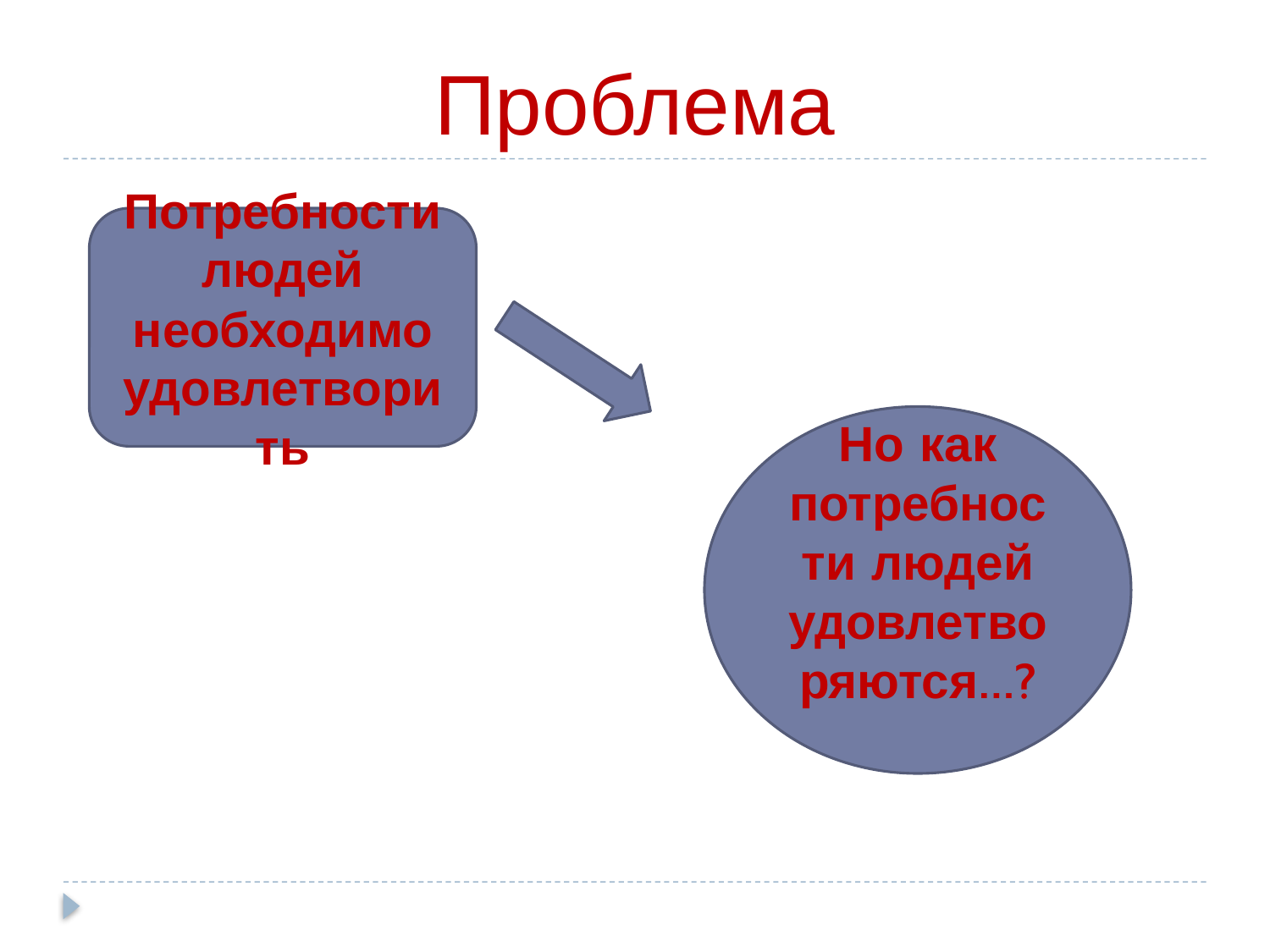

# Проблема

Потребности людей необходимо удовлетворить

Но как потребности людей удовлетворяются…?